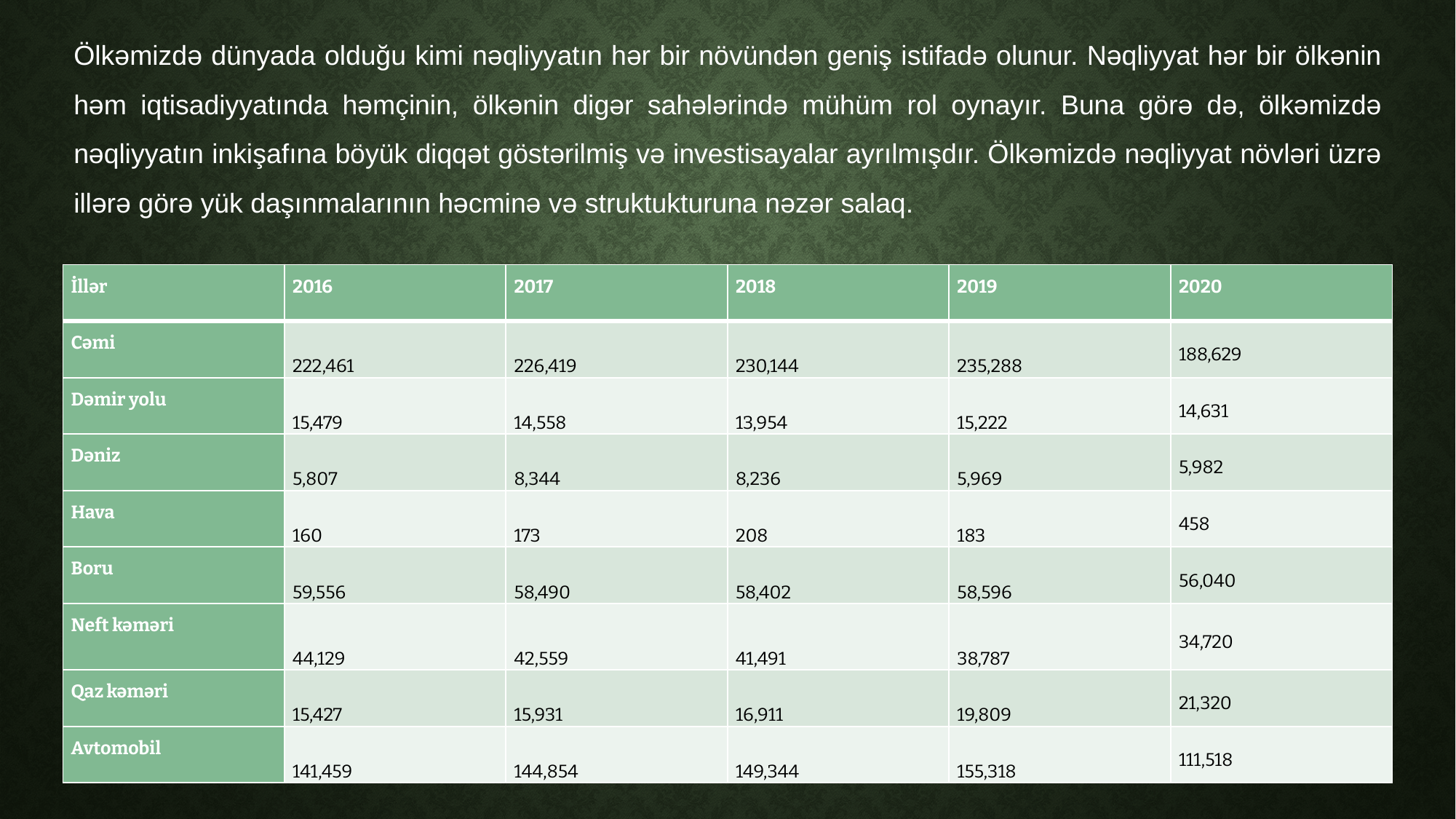

Ölkəmizdə dünyada olduğu kimi nəqliyyatın hər bir növündən geniş istifadə olunur. Nəqliyyat hər bir ölkənin həm iqtisadiyyatında həmçinin, ölkənin digər sahələrində mühüm rol oynayır. Buna görə də, ölkəmizdə nəqliyyatın inkişafına böyük diqqət göstərilmiş və investisayalar ayrılmışdır. Ölkəmizdə nəqliyyat növləri üzrə illərə görə yük daşınmalarının həcminə və struktukturuna nəzər salaq.
| İllər | 2016 | 2017 | 2018 | 2019 | 2020 |
| --- | --- | --- | --- | --- | --- |
| Cəmi | 222,461 | 226,419 | 230,144 | 235,288 | 188,629 |
| Dəmir yolu | 15,479 | 14,558 | 13,954 | 15,222 | 14,631 |
| Dəniz | 5,807 | 8,344 | 8,236 | 5,969 | 5,982 |
| Hava | 160 | 173 | 208 | 183 | 458 |
| Boru | 59,556 | 58,490 | 58,402 | 58,596 | 56,040 |
| Neft kəməri | 44,129 | 42,559 | 41,491 | 38,787 | 34,720 |
| Qaz kəməri | 15,427 | 15,931 | 16,911 | 19,809 | 21,320 |
| Avtomobil | 141,459 | 144,854 | 149,344 | 155,318 | 111,518 |